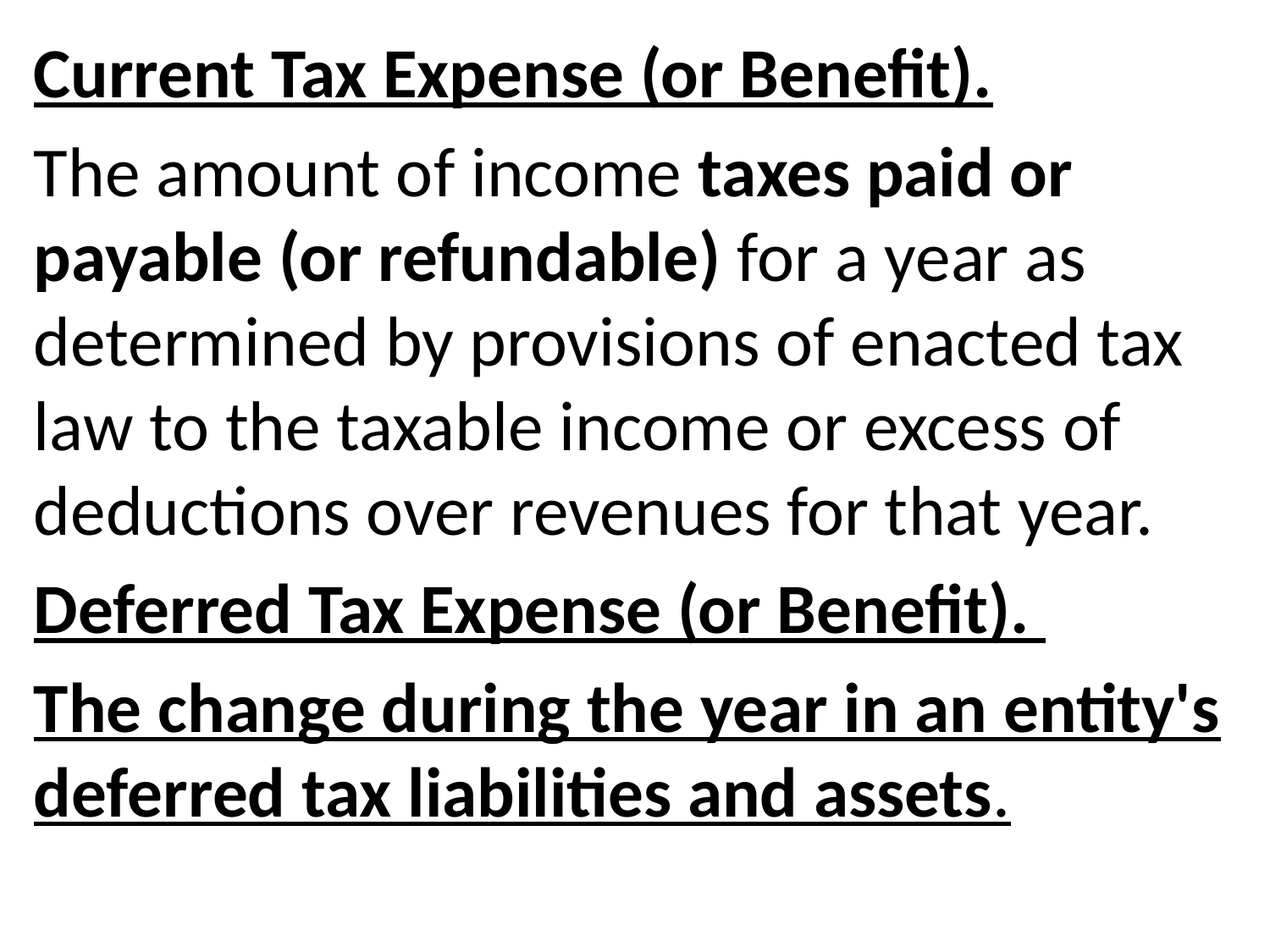

# Current Tax Expense (or Benefit).
The amount of income taxes paid or payable (or refundable) for a year as determined by provisions of enacted tax law to the taxable income or excess of deductions over revenues for that year.
Deferred Tax Expense (or Benefit).
The change during the year in an entity's deferred tax liabilities and assets.